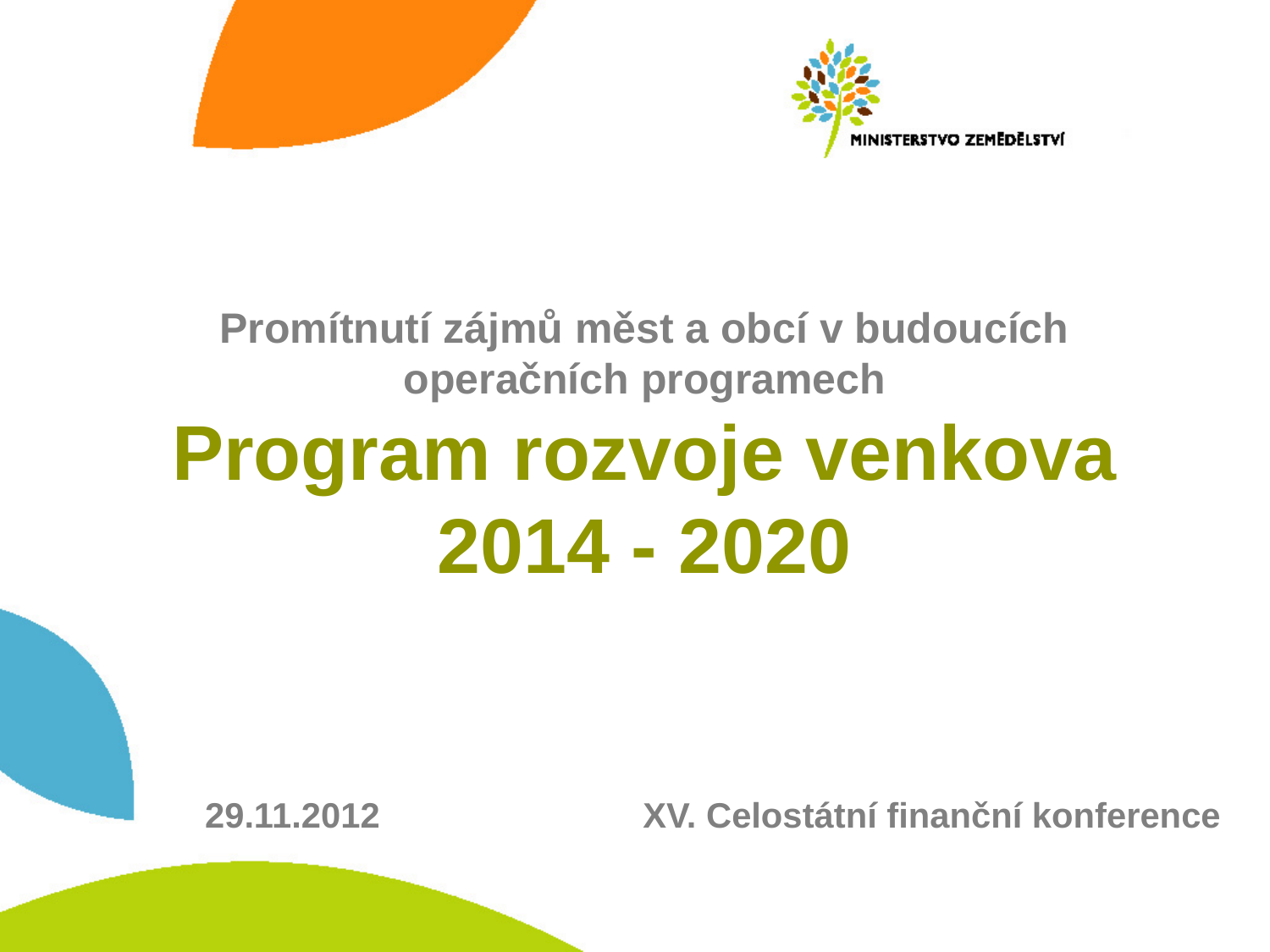

# Promítnutí zájmů měst a obcí v budoucích operačních programech Program rozvoje venkova 2014 - 2020

29.11.2012                           XV. Celostátní finanční konference